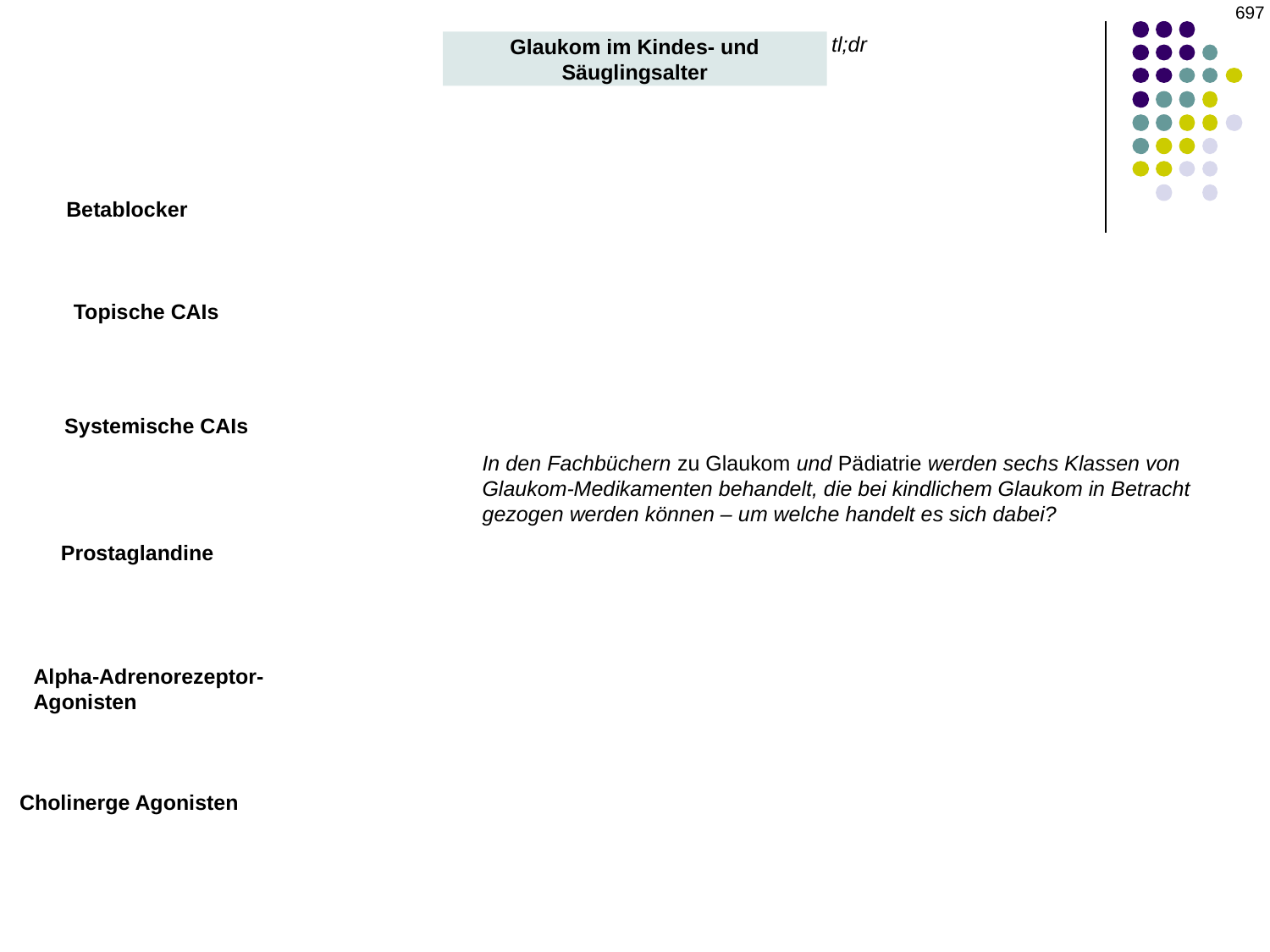

697
tl;dr
Glaukom im Kindes- und Säuglingsalter
Betablocker
Topische CAIs
Systemische CAIs
In den Fachbüchern zu Glaukom und Pädiatrie werden sechs Klassen von Glaukom-Medikamenten behandelt, die bei kindlichem Glaukom in Betracht gezogen werden können – um welche handelt es sich dabei?
Prostaglandine
Alpha-Adrenorezeptor-Agonisten
Cholinerge Agonisten